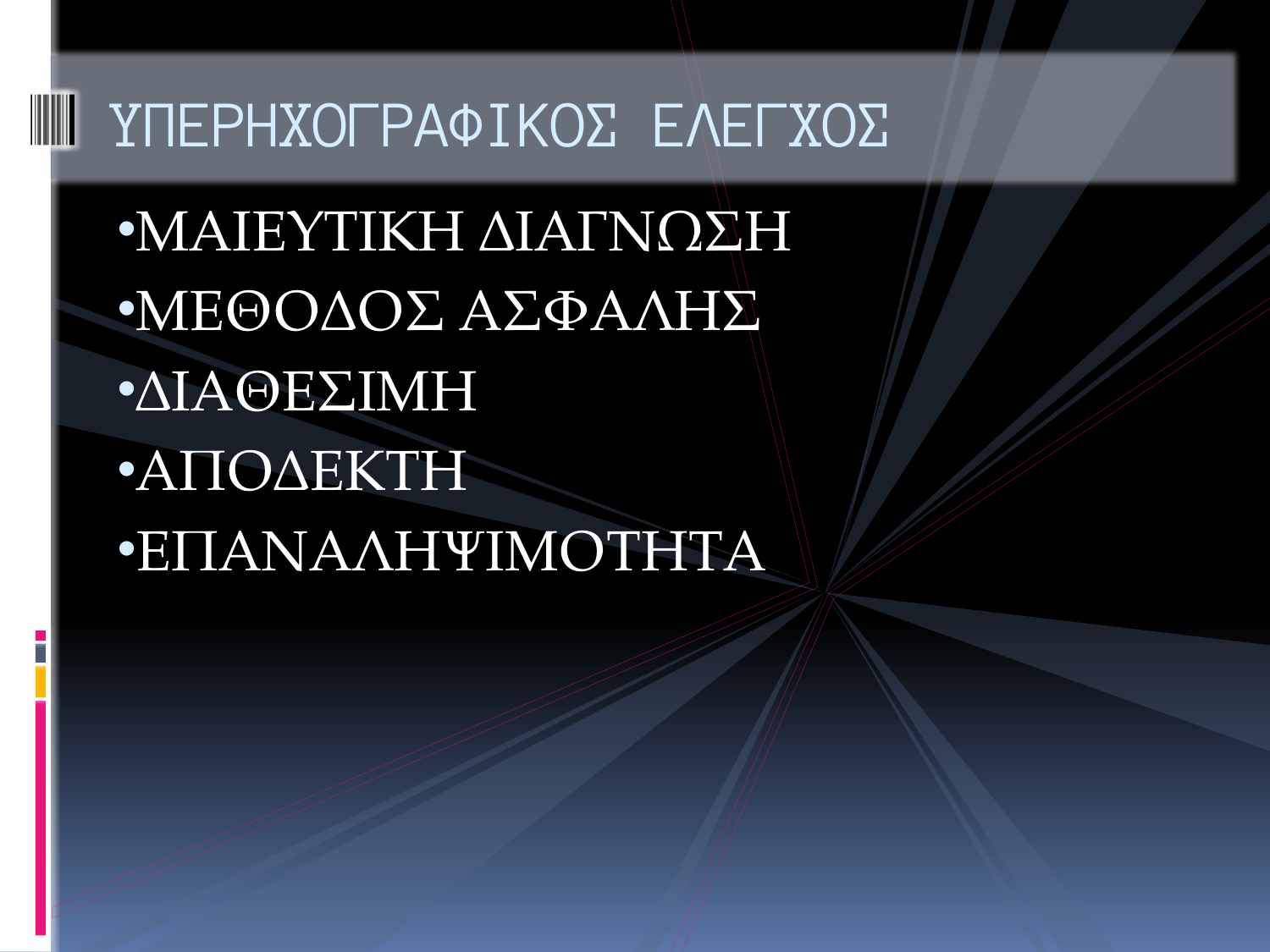

# ΥΠΕΡΗΧΟΓΡΑΦΙΚΟΣ ΕΛΕΓΧΟΣ
ΜΑΙΕΥΤΙΚΗ ΔΙΑΓΝΩΣΗ
ΜΕΘΟΔΟΣ ΑΣΦΑΛΗΣ
ΔΙΑΘΕΣΙΜΗ
ΑΠΟΔΕΚΤΗ
ΕΠΑΝΑΛΗΨΙΜΟΤΗΤΑ